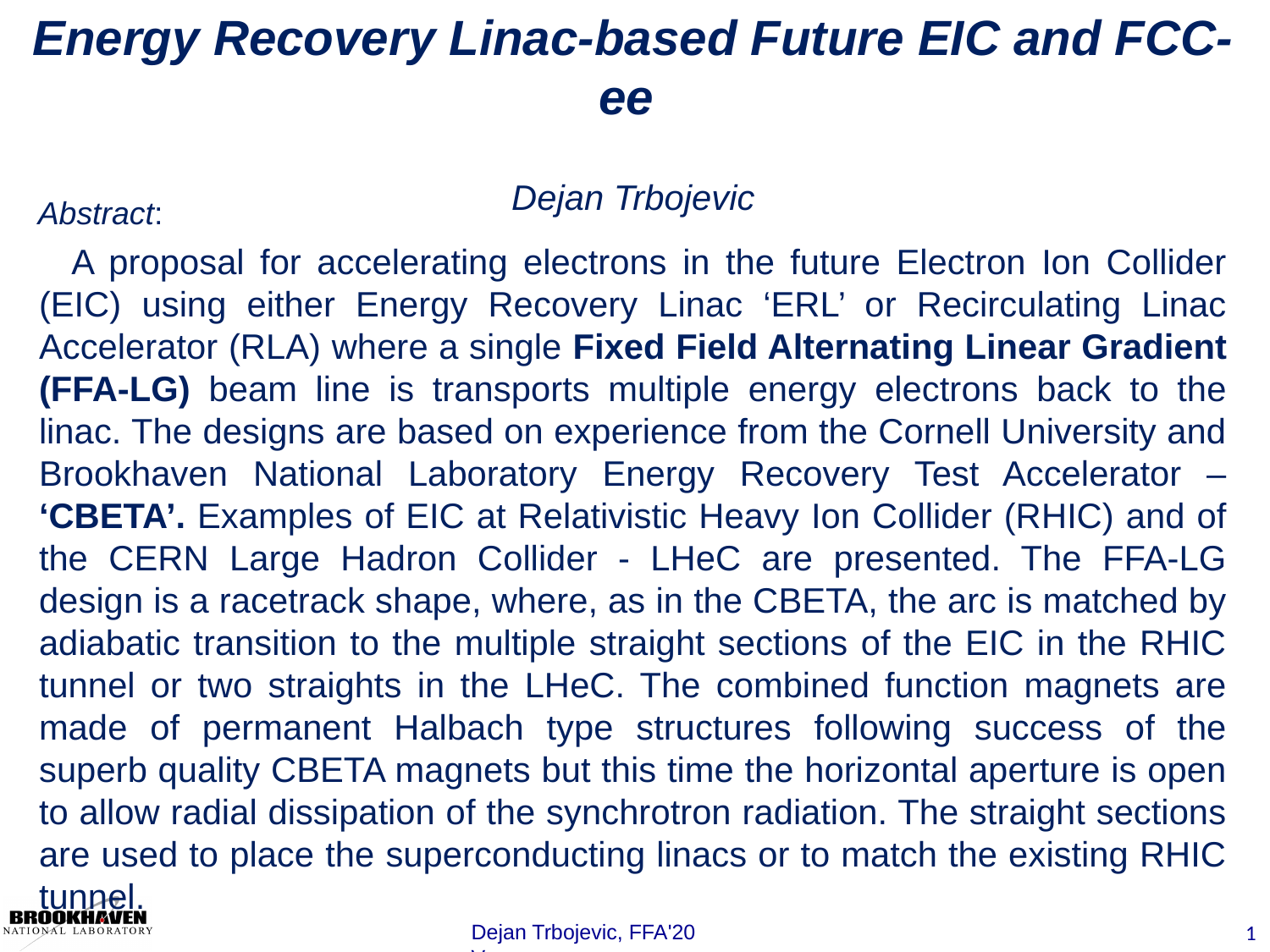

Energy Recovery Linac-based Future EIC and FCC-ee

Dejan Trbojevic
Abstract:
# A proposal for accelerating electrons in the future Electron Ion Collider (EIC) using either Energy Recovery Linac ‘ERL’ or Recirculating Linac Accelerator (RLA) where a single Fixed Field Alternating Linear Gradient (FFA-LG) beam line is transports multiple energy electrons back to the linac. The designs are based on experience from the Cornell University and Brookhaven National Laboratory Energy Recovery Test Accelerator – ‘CBETA’. Examples of EIC at Relativistic Heavy Ion Collider (RHIC) and of the CERN Large Hadron Collider - LHeC are presented. The FFA-LG design is a racetrack shape, where, as in the CBETA, the arc is matched by adiabatic transition to the multiple straight sections of the EIC in the RHIC tunnel or two straights in the LHeC. The combined function magnets are made of permanent Halbach type structures following success of the superb quality CBETA magnets but this time the horizontal aperture is open to allow radial dissipation of the synchrotron radiation. The straight sections are used to place the superconducting linacs or to match the existing RHIC tunnel.
Dejan Trbojevic, FFA'20 Vancouver
1